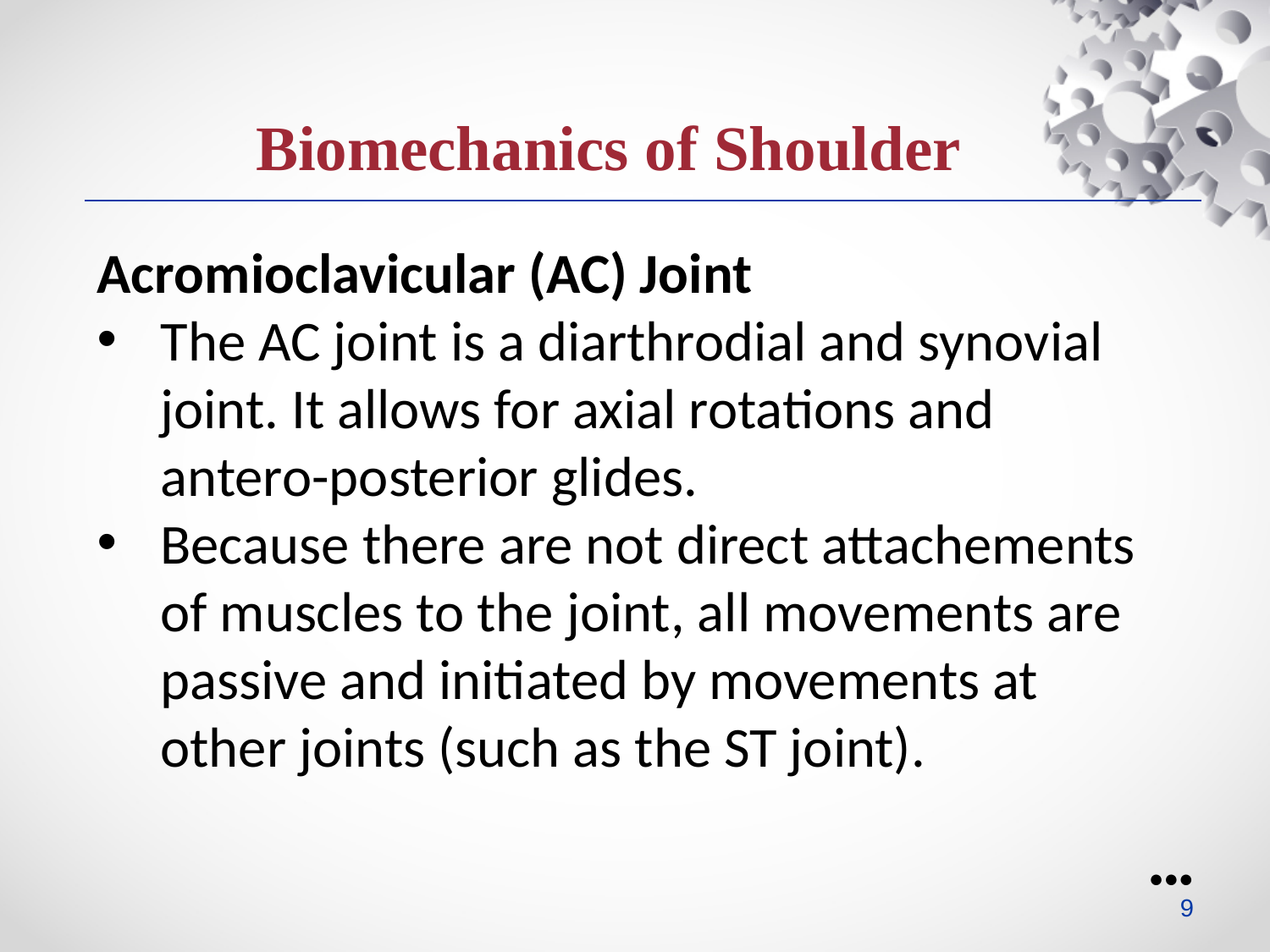

Biomechanics of Shoulder
Acromioclavicular (AC) Joint
The AC joint is a diarthrodial and synovial joint. It allows for axial rotations and antero-posterior glides.
Because there are not direct attachements of muscles to the joint, all movements are passive and initiated by movements at other joints (such as the ST joint).
●●●
9